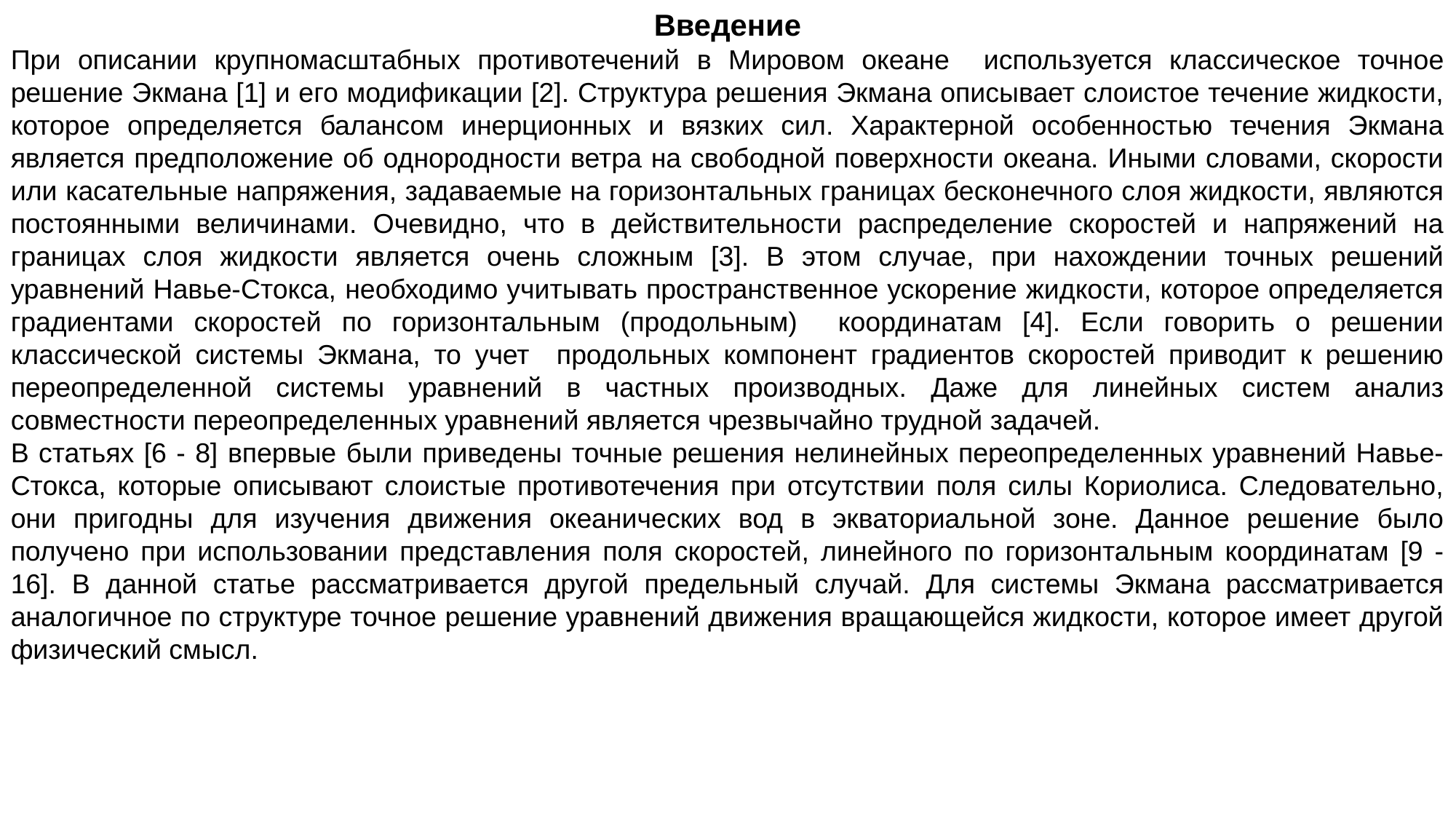

Введение
При описании крупномасштабных противотечений в Мировом океане  используется классическое точное решение Экмана [1] и его модификации [2]. Структура решения Экмана описывает слоистое течение жидкости, которое определяется балансом инерционных и вязких сил. Характерной особенностью течения Экмана является предположение об однородности ветра на свободной поверхности океана. Иными словами, скорости или касательные напряжения, задаваемые на горизонтальных границах бесконечного слоя жидкости, являются постоянными величинами. Очевидно, что в действительности распределение скоростей и напряжений на границах слоя жидкости является очень сложным [3]. В этом случае, при нахождении точных решений уравнений Навье-Стокса, необходимо учитывать пространственное ускорение жидкости, которое определяется градиентами скоростей по горизонтальным (продольным)  координатам [4]. Если говорить о решении классической системы Экмана, то учет  продольных компонент градиентов скоростей приводит к решению переопределенной системы уравнений в частных производных. Даже для линейных систем анализ совместности переопределенных уравнений является чрезвычайно трудной задачей.
В статьях [6 - 8] впервые были приведены точные решения нелинейных переопределенных уравнений Навье-Стокса, которые описывают слоистые противотечения при отсутствии поля силы Кориолиса. Следовательно, они пригодны для изучения движения океанических вод в экваториальной зоне. Данное решение было получено при использовании представления поля скоростей, линейного по горизонтальным координатам [9 - 16]. В данной статье рассматривается другой предельный случай. Для системы Экмана рассматривается аналогичное по структуре точное решение уравнений движения вращающейся жидкости, которое имеет другой физический смысл.